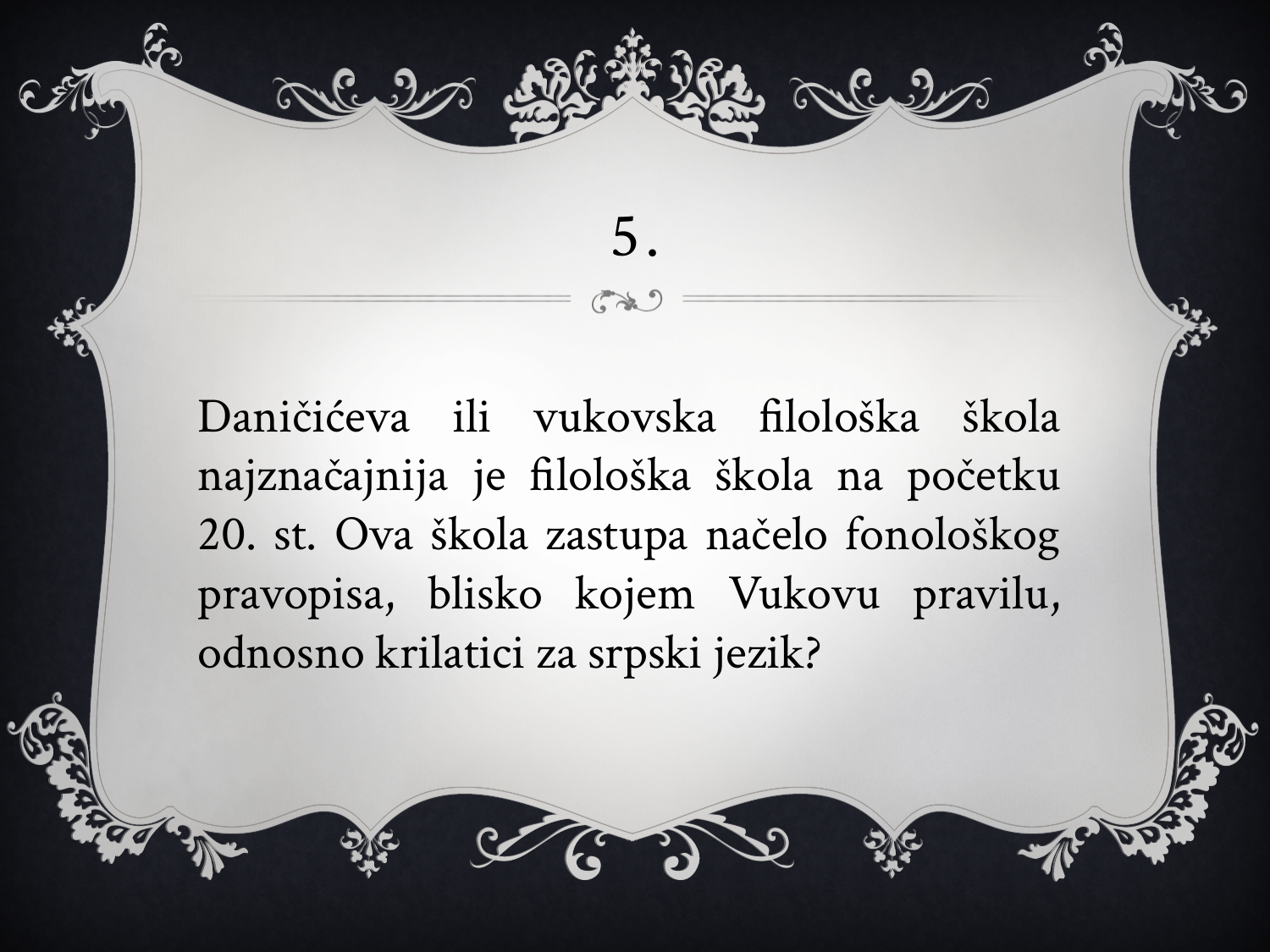

# 5.
Daničićeva ili vukovska filološka škola najznačajnija je filološka škola na početku 20. st. Ova škola zastupa načelo fonološkog pravopisa, blisko kojem Vukovu pravilu, odnosno krilatici za srpski jezik?